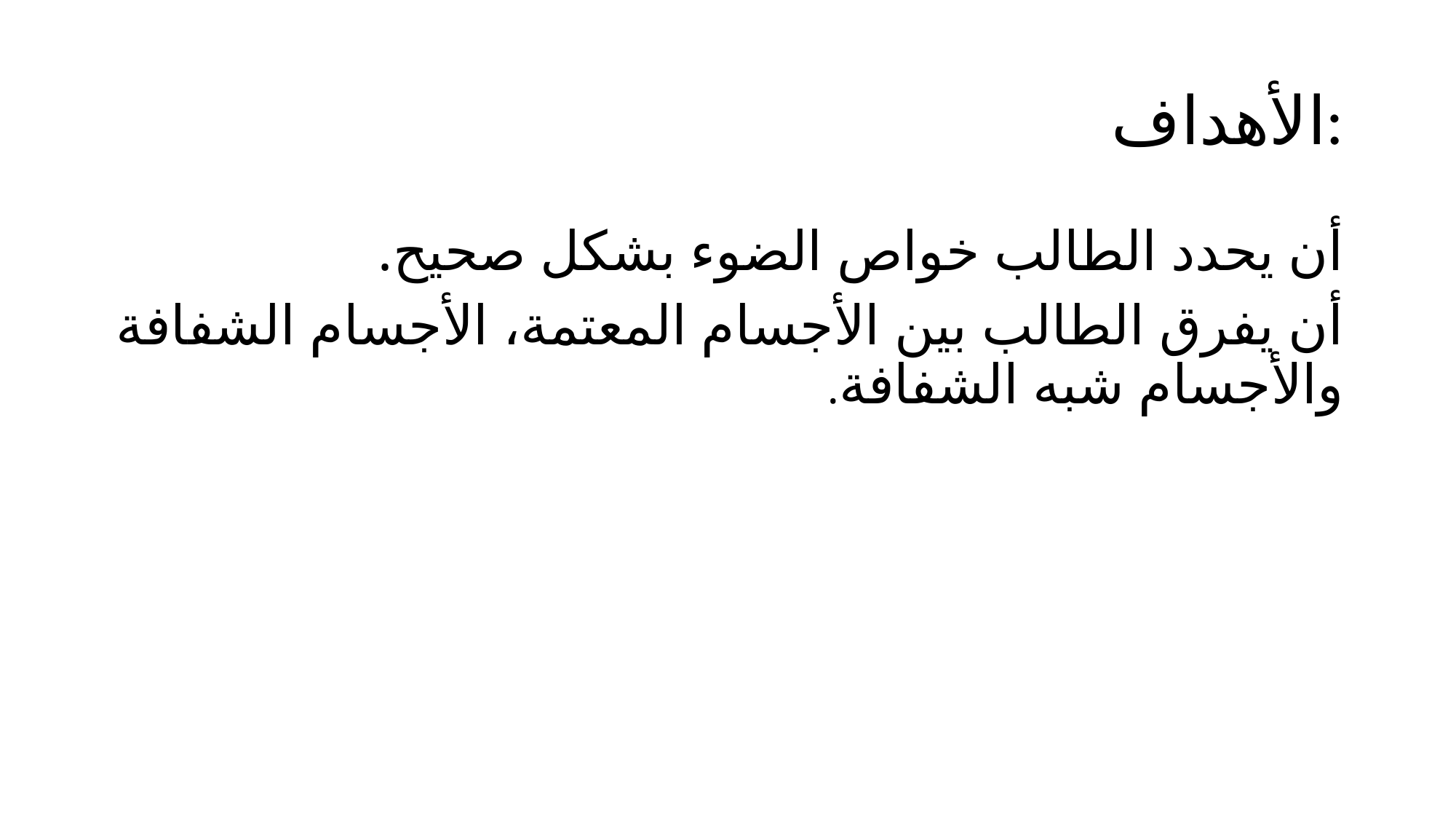

# الأهداف:
أن يحدد الطالب خواص الضوء بشكل صحيح.
أن يفرق الطالب بين الأجسام المعتمة، الأجسام الشفافة والأجسام شبه الشفافة.